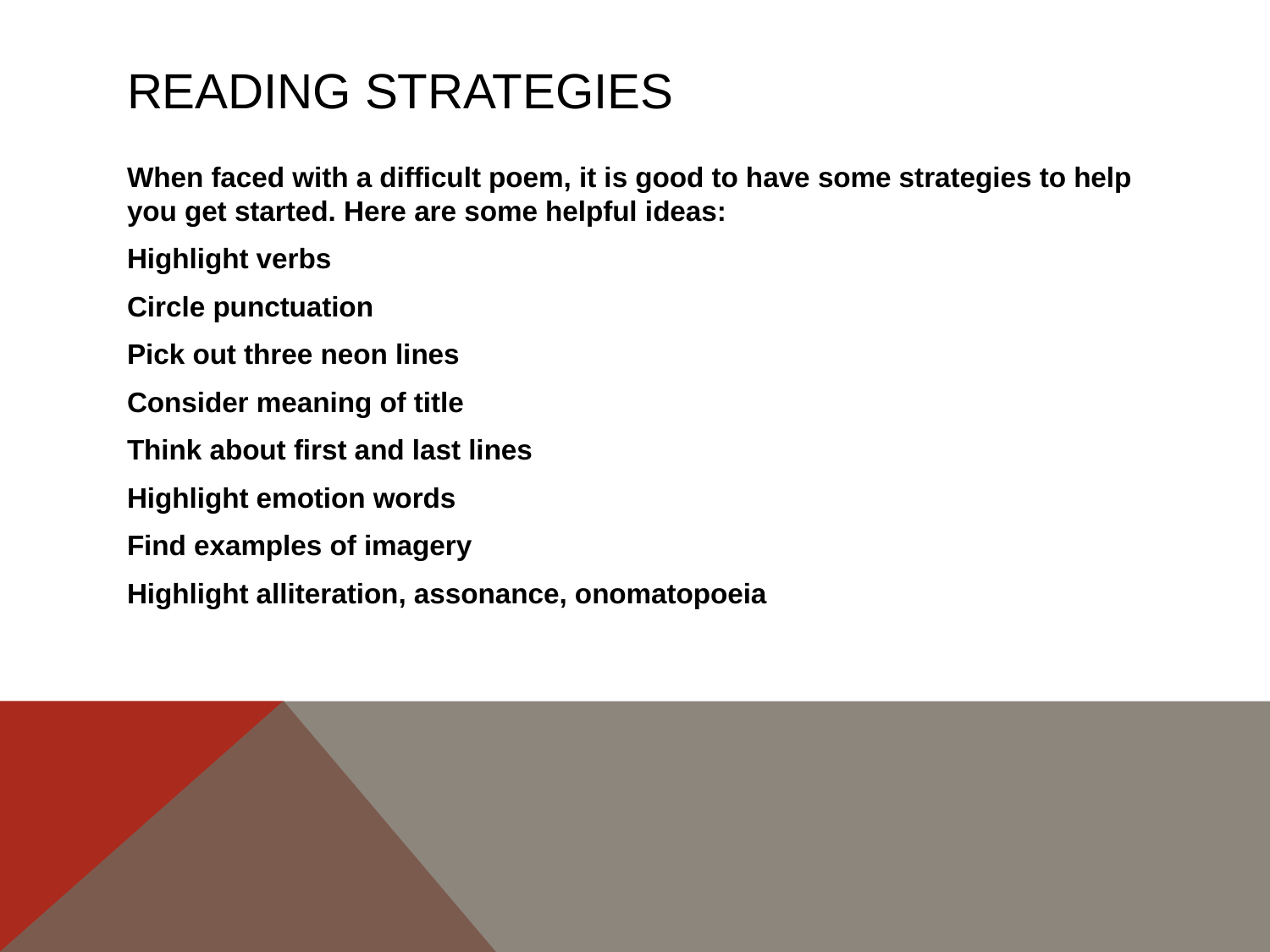

# Reading strategies
When faced with a difficult poem, it is good to have some strategies to help you get started. Here are some helpful ideas:
Highlight verbs
Circle punctuation
Pick out three neon lines
Consider meaning of title
Think about first and last lines
Highlight emotion words
Find examples of imagery
Highlight alliteration, assonance, onomatopoeia